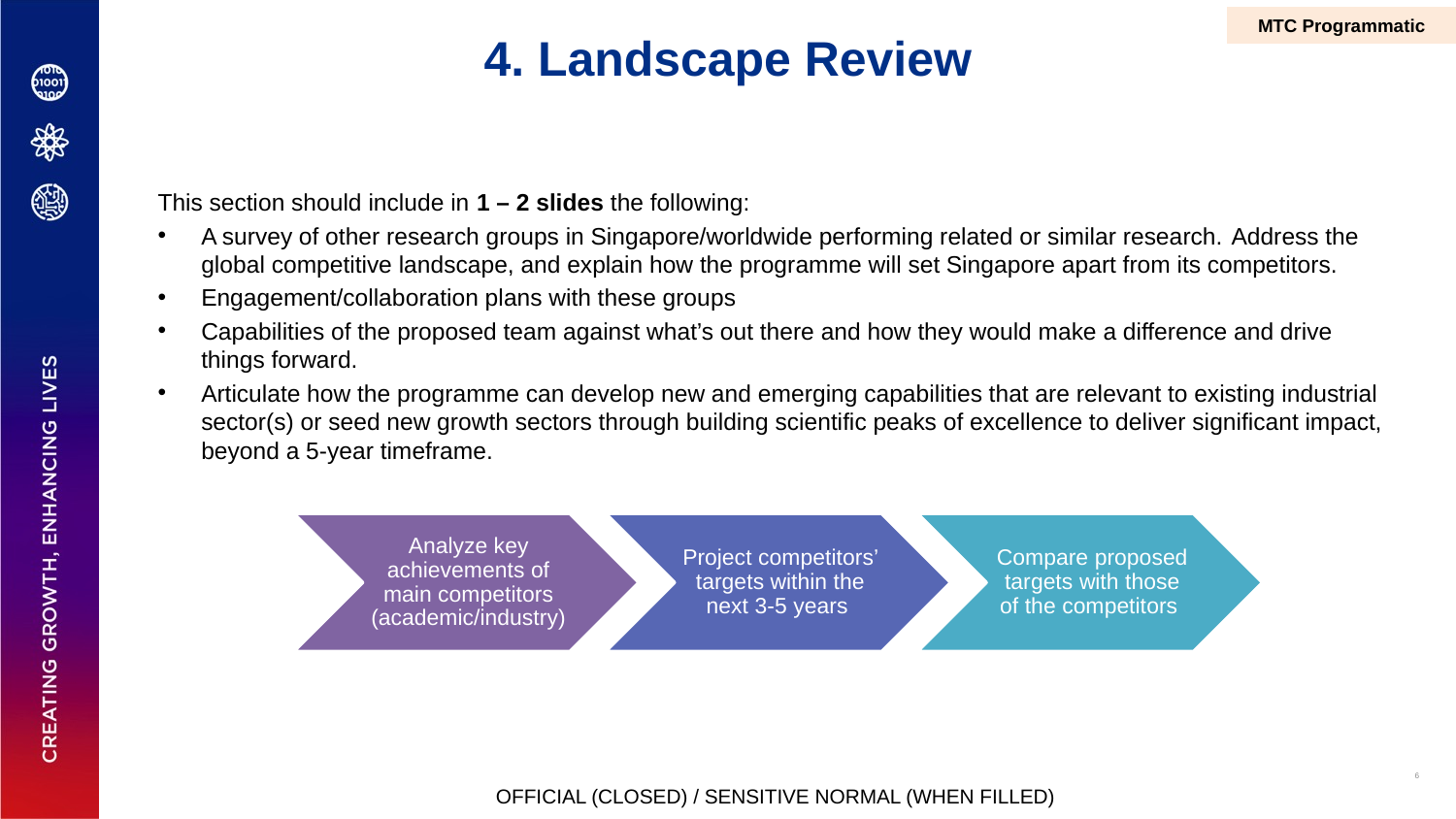

MTC Programmatic
# 4. Landscape Review
This section should include in 1 – 2 slides the following:
A survey of other research groups in Singapore/worldwide performing related or similar research. Address the global competitive landscape, and explain how the programme will set Singapore apart from its competitors.
Engagement/collaboration plans with these groups
Capabilities of the proposed team against what’s out there and how they would make a difference and drive things forward.
Articulate how the programme can develop new and emerging capabilities that are relevant to existing industrial sector(s) or seed new growth sectors through building scientific peaks of excellence to deliver significant impact, beyond a 5-year timeframe.

Analyze key achievements of main competitors (academic/industry)
Project competitors’ targets within the next 3-5 years
Compare proposed targets with those of the competitors
OFFICIAL (CLOSED) / SENSITIVE NORMAL (WHEN FILLED)